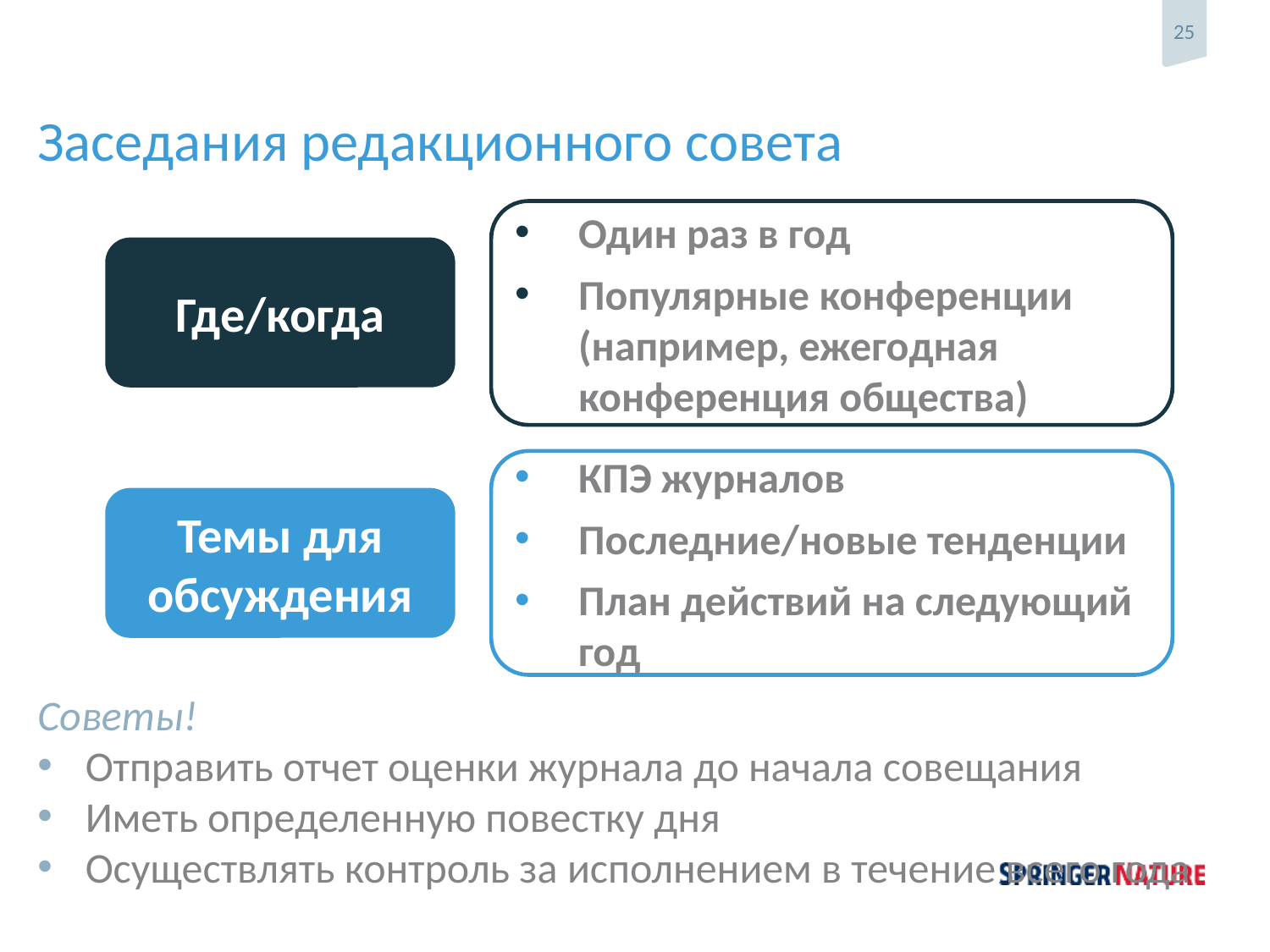

# Заседания редакционного совета
Один раз в год
Популярные конференции (например, ежегодная конференция общества)
Где/когда
КПЭ журналов
Последние/новые тенденции
План действий на следующий год
Темы для обсуждения
Советы!
Отправить отчет оценки журнала до начала совещания
Иметь определенную повестку дня
Осуществлять контроль за исполнением в течение всего года